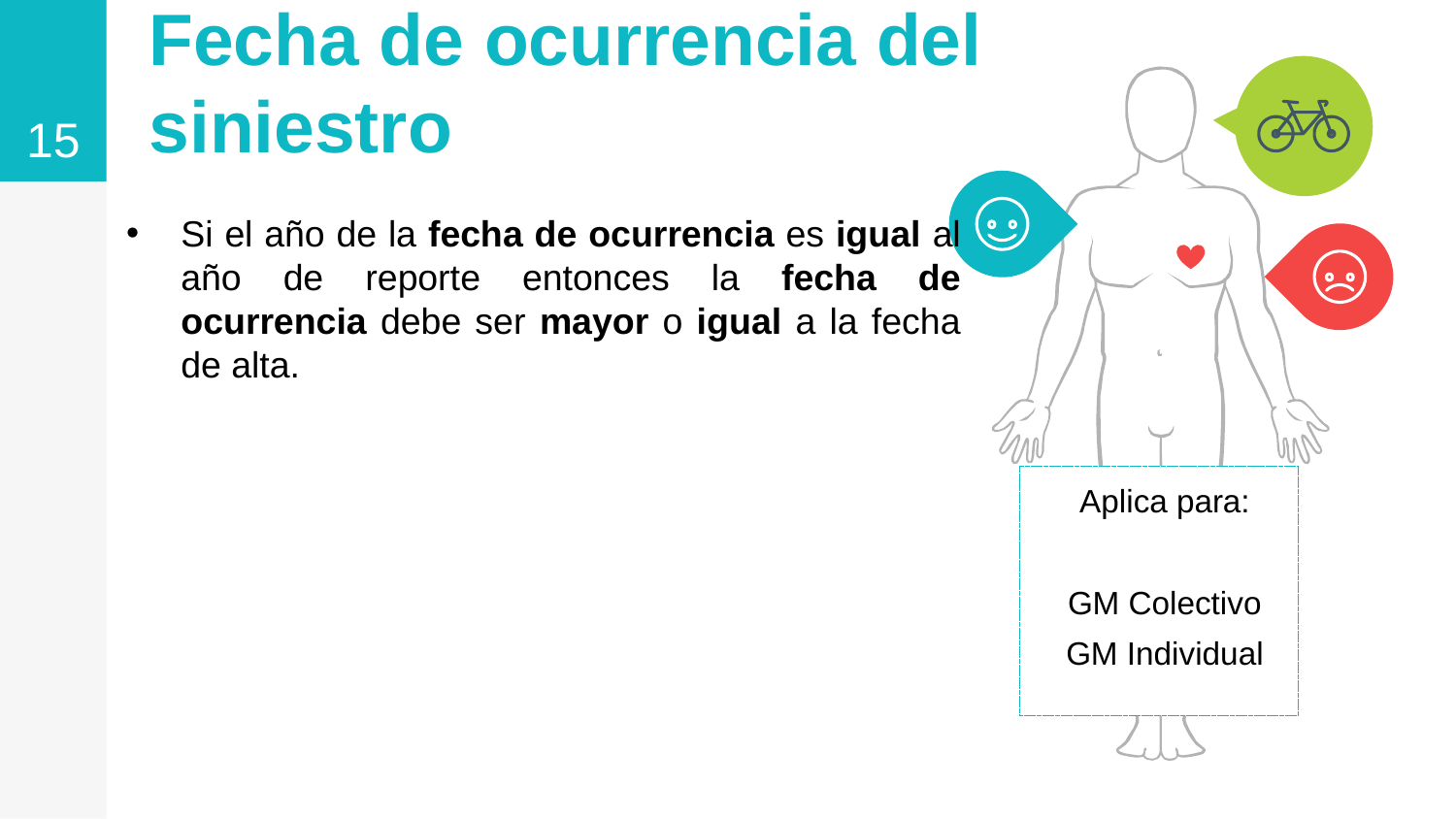

15
Fecha de ocurrencia del siniestro

Si el año de la fecha de ocurrencia es igual al año de reporte entonces la fecha de ocurrencia debe ser mayor o igual a la fecha de alta.

Aplica para:

GM Colectivo
GM Individual